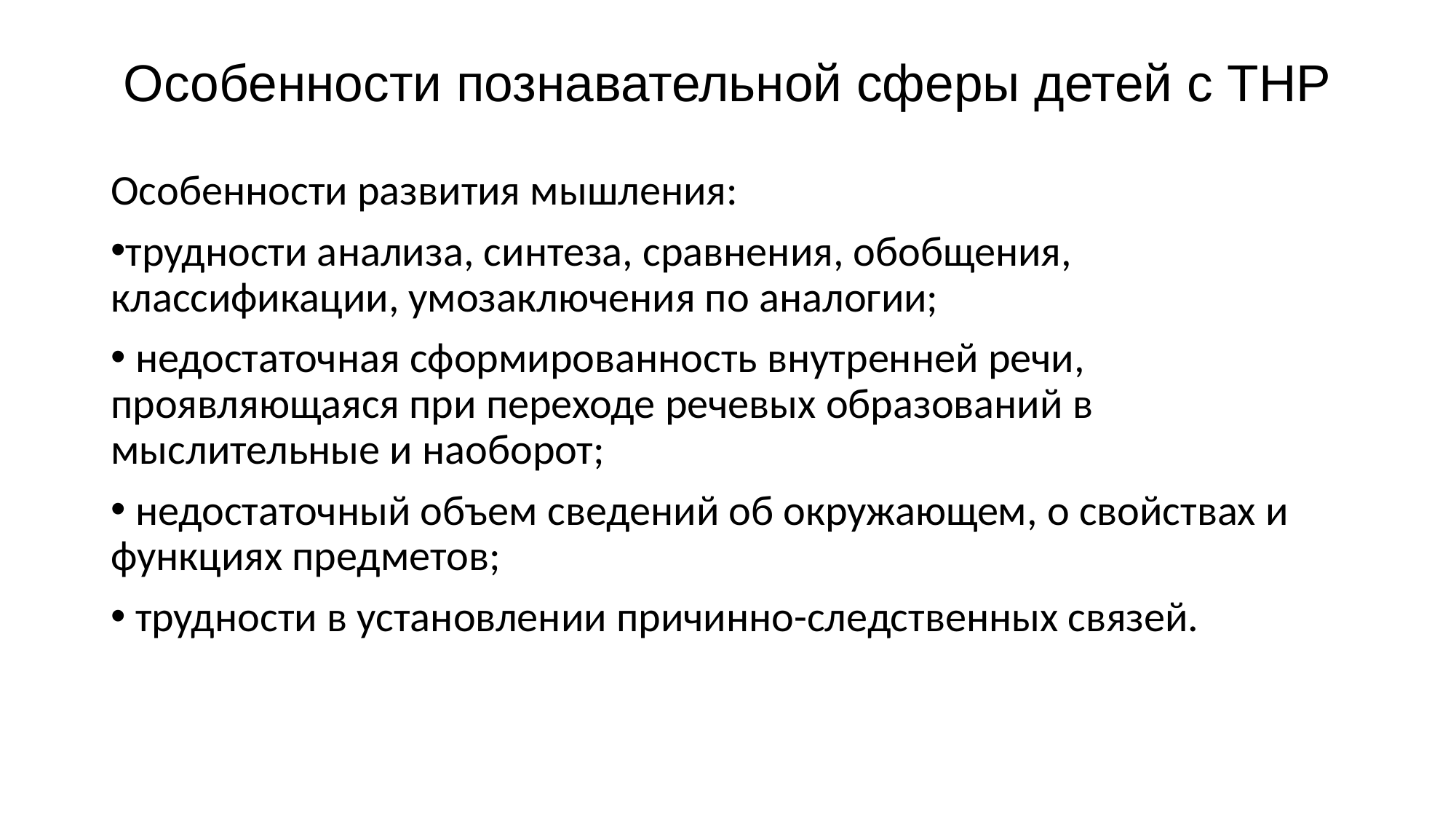

# Особенности познавательной сферы детей с ТНР
Особенности развития мышления:
трудности анализа, синтеза, сравнения, обобщения, классификации, умозаключения по аналогии;
 недостаточная сформированность внутренней речи, проявляющаяся при переходе речевых образований в мыслительные и наоборот;
 недостаточный объем сведений об окружающем, о свойствах и функциях предметов;
 трудности в установлении причинно-следственных связей.